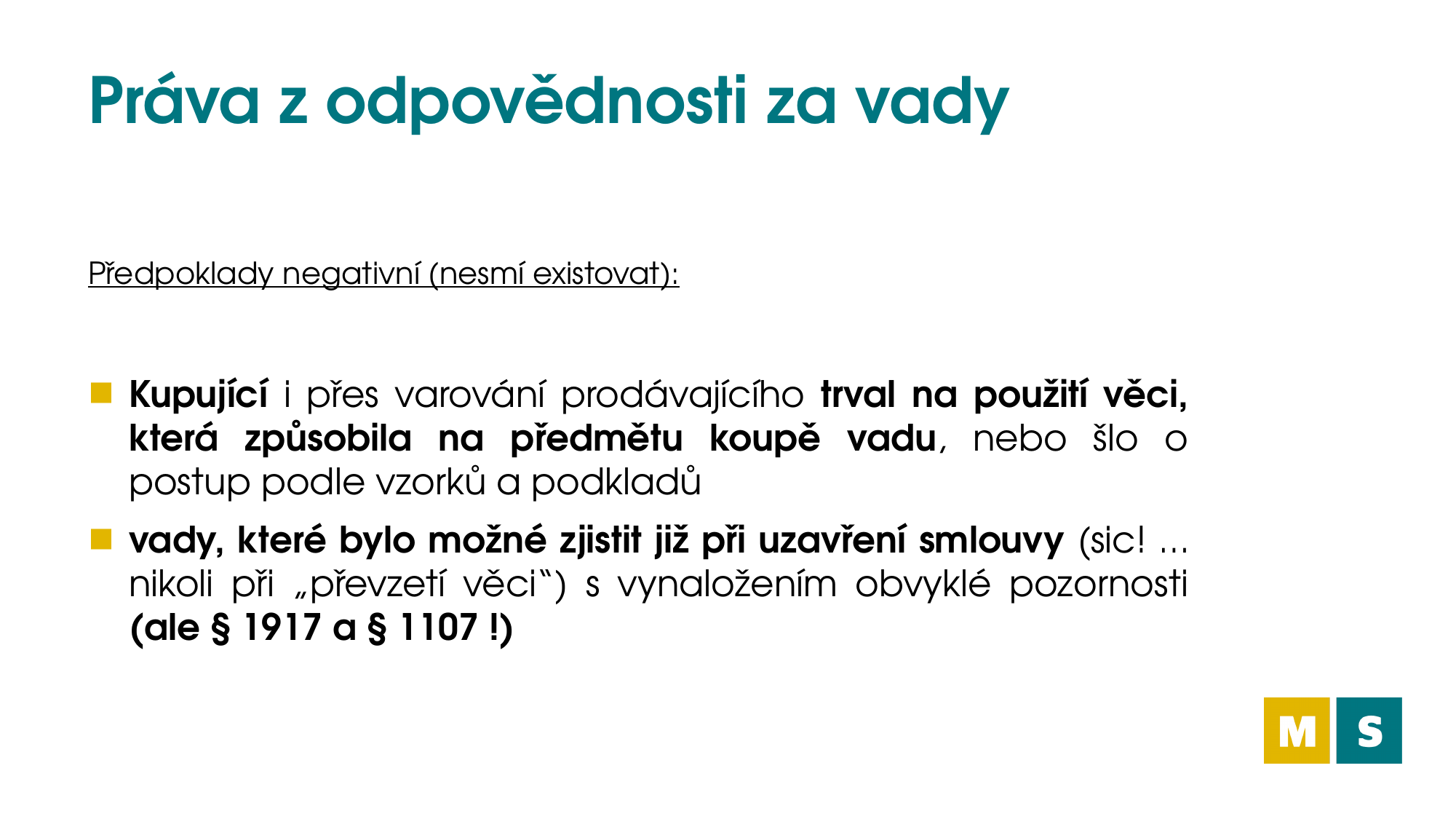

# Práva z odpovědnosti za vady
Předpoklady negativní (nesmí existovat):

Kupující i přes varování prodávajícího trval na použití věci, která způsobila na předmětu koupě vadu, nebo šlo o postup podle vzorků a podkladů
vady, které bylo možné zjistit již při uzavření smlouvy (sic! … nikoli při „převzetí věci“) s vynaložením obvyklé pozornosti (ale § 1917 a § 1107 !)